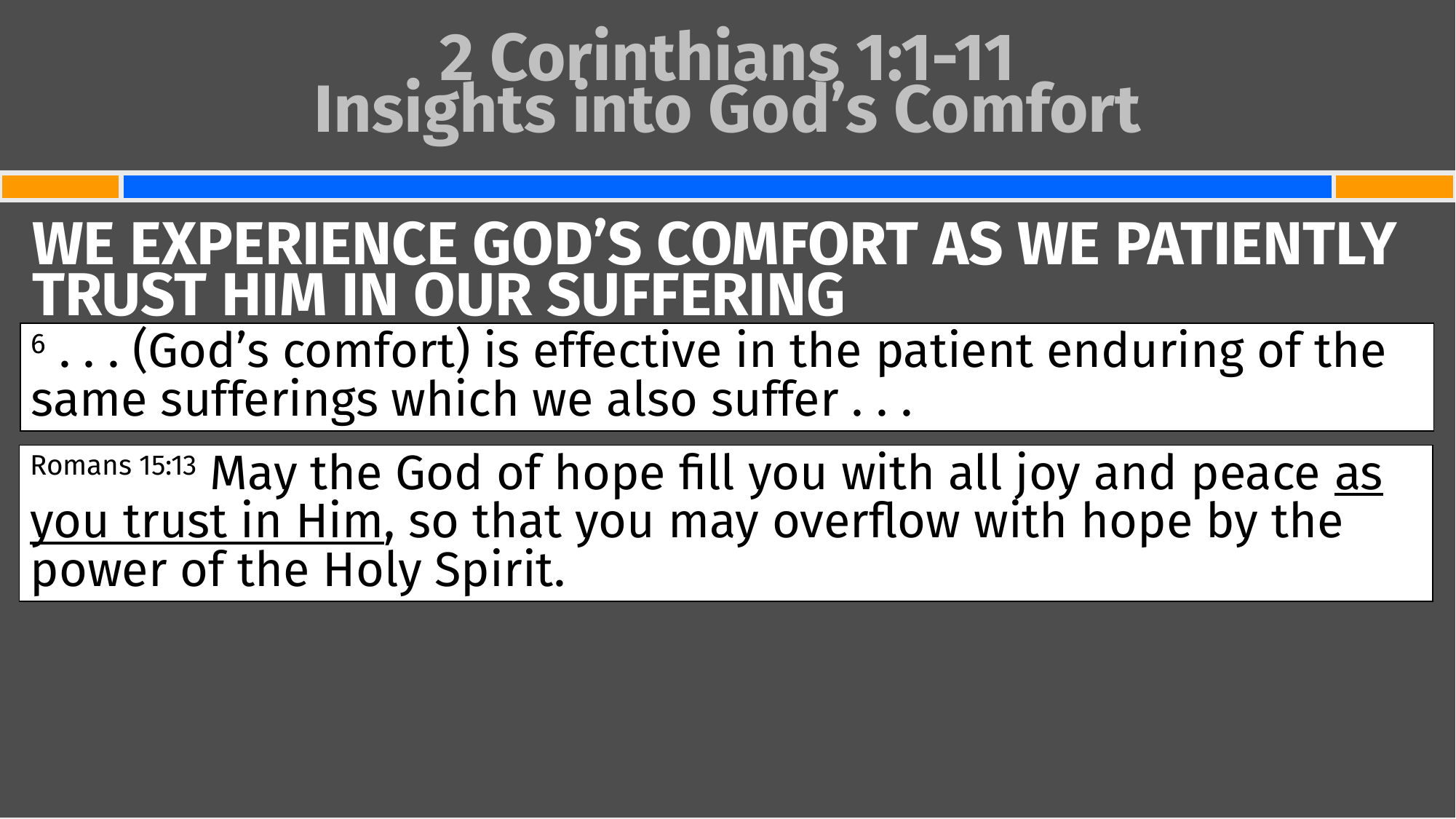

# 2 Corinthians 1:1-11 Insights into God’s Comfort

WE EXPERIENCE GOD’S COMFORT AS WE PATIENTLY TRUST HIM IN OUR SUFFERING
6 . . . (God’s comfort) is effective in the patient enduring of the same sufferings which we also suffer . . .
Romans 15:13 May the God of hope fill you with all joy and peace as you trust in Him, so that you may overflow with hope by the power of the Holy Spirit.